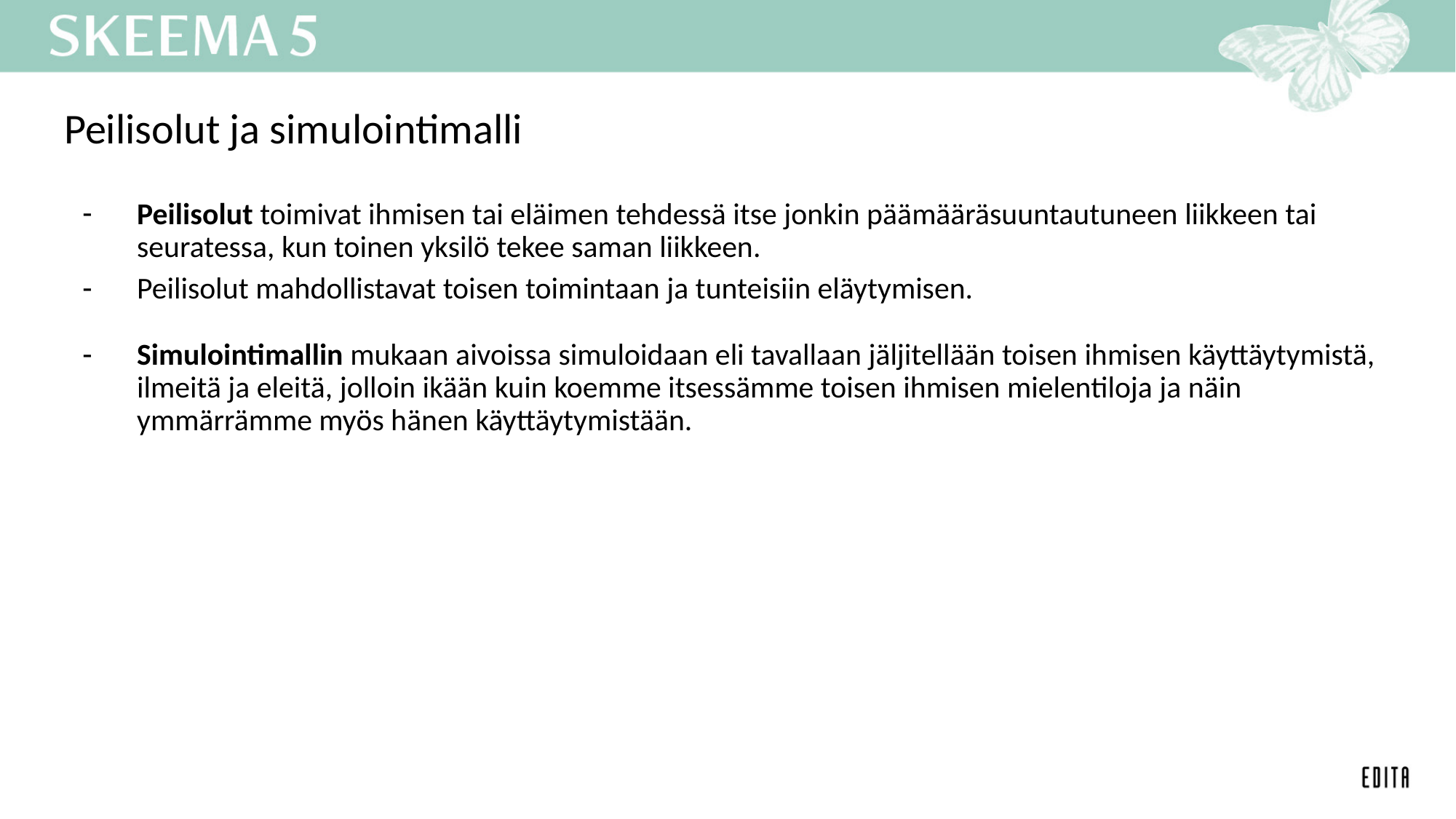

# Peilisolut ja simulointimalli
Peilisolut toimivat ihmisen tai eläimen tehdessä itse jonkin päämääräsuuntautuneen liikkeen tai seuratessa, kun toinen yksilö tekee saman liikkeen.
Peilisolut mahdollistavat toisen toimintaan ja tunteisiin eläytymisen.
Simulointimallin mukaan aivoissa simuloidaan eli tavallaan jäljitellään toisen ihmisen käyttäytymistä, ilmeitä ja eleitä, jolloin ikään kuin koemme itsessämme toisen ihmisen mielentiloja ja näin ymmärrämme myös hänen käyttäytymistään.